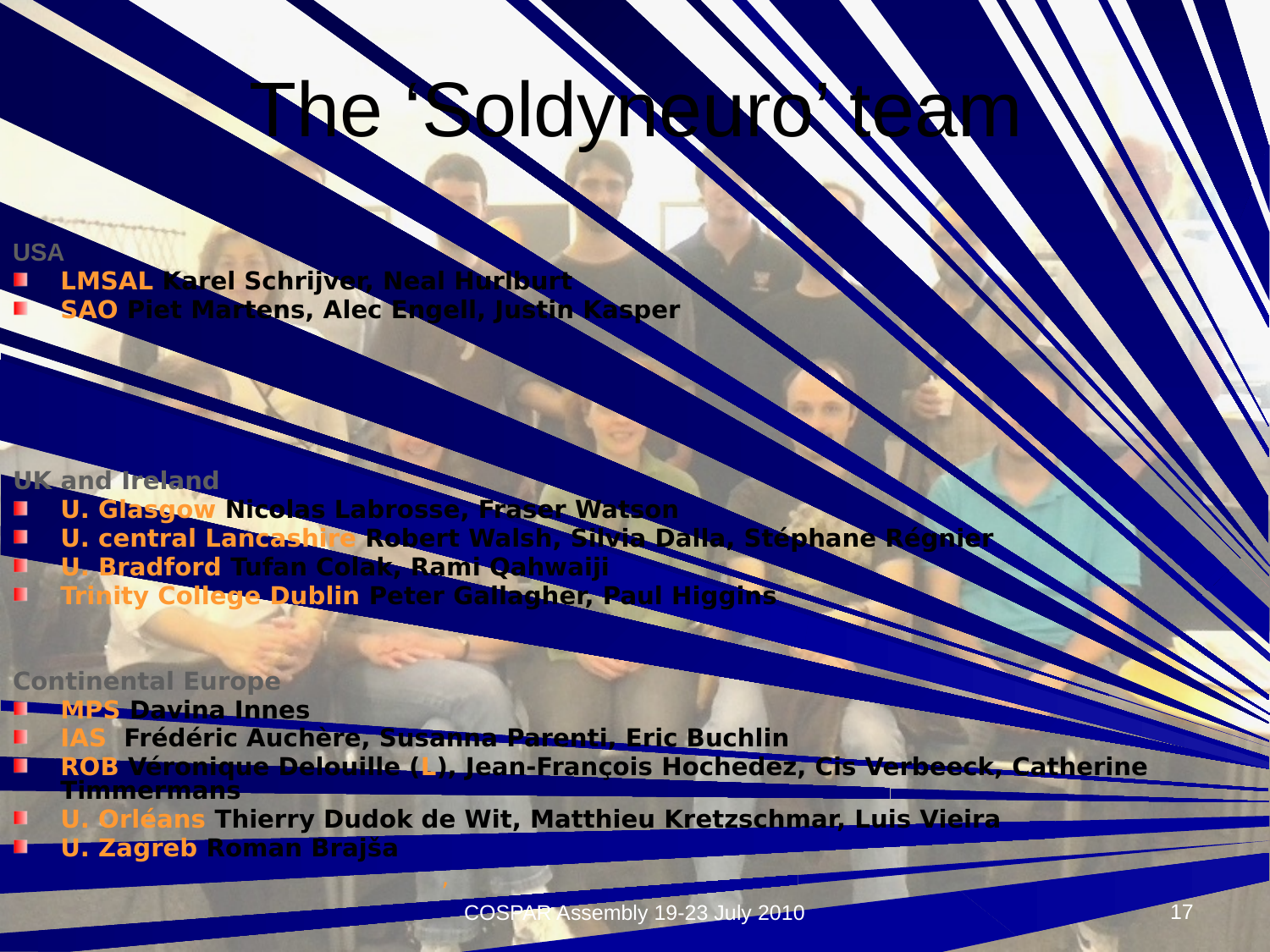

# The ‘Soldyneuro’ team
USA
LMSAL Karel Schrijver, Neal Hurlburt
SAO Piet Martens, Alec Engell, Justin Kasper

UK and Ireland
U. Glasgow Nicolas Labrosse, Fraser Watson
U. central Lancashire Robert Walsh, Silvia Dalla, Stéphane Régnier
U. Bradford Tufan Colak, Rami Qahwaiji
Trinity College Dublin Peter Gallagher, Paul Higgins

Continental Europe
MPS Davina Innes
IAS  Frédéric Auchère, Susanna Parenti, Eric Buchlin
ROB Véronique Delouille (L), Jean-François Hochedez, Cis Verbeeck, Catherine Timmermans
U. Orléans Thierry Dudok de Wit, Matthieu Kretzschmar, Luis Vieira
U. Zagreb Roman Brajša
				,
17
COSPAR Assembly 19-23 July 2010